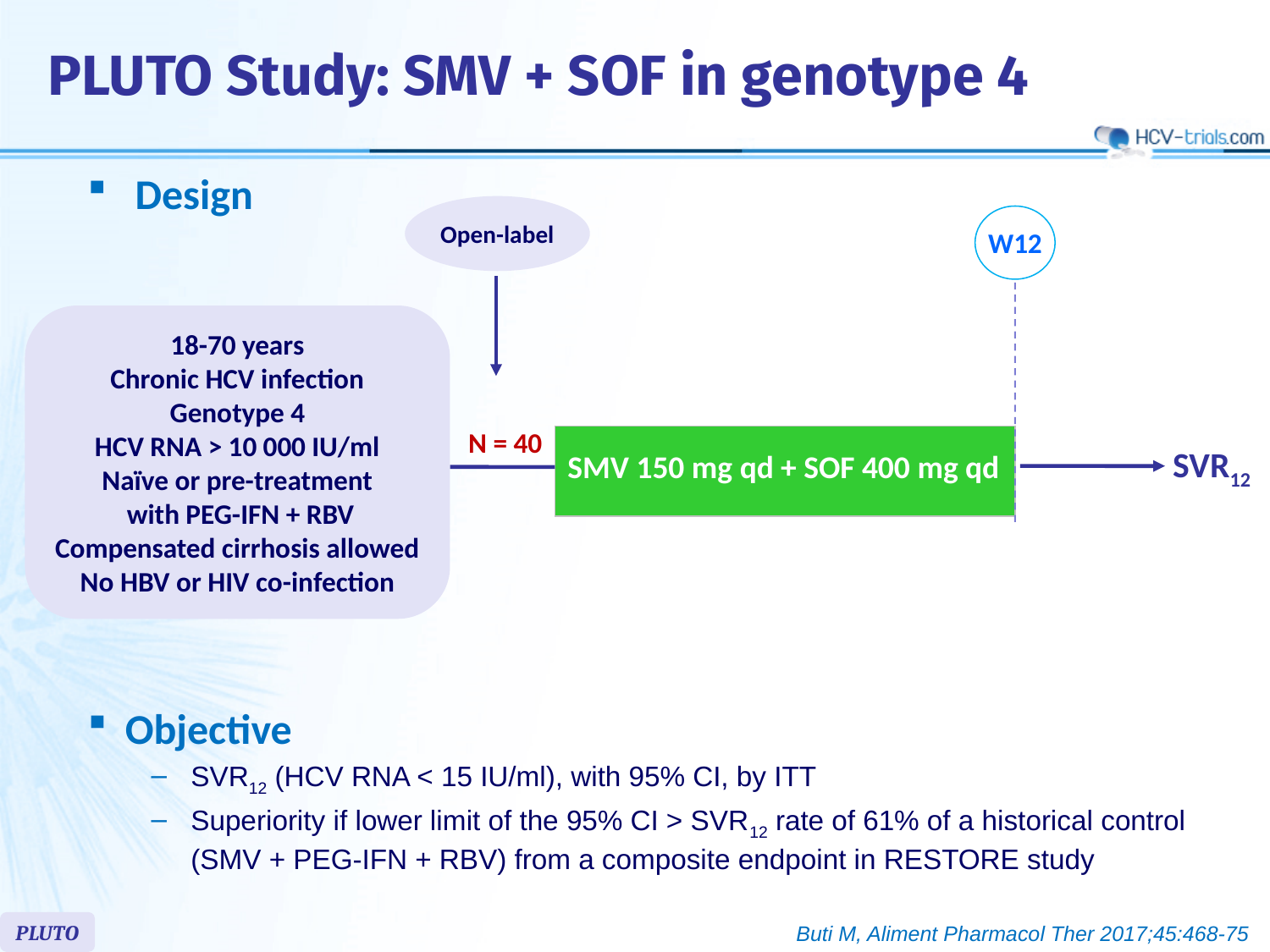

# PLUTO Study: SMV + SOF in genotype 4
Design
Open-label
W12

18-70 years
Chronic HCV infection
Genotype 4
HCV RNA > 10 000 IU/ml
Naïve or pre-treatment
 with PEG-IFN + RBV
Compensated cirrhosis allowed
No HBV or HIV co-infection
N = 40
| SMV 150 mg qd + SOF 400 mg qd |
| --- |
SVR12

Objective
SVR12 (HCV RNA < 15 IU/ml), with 95% CI, by ITT
Superiority if lower limit of the 95% CI > SVR12 rate of 61% of a historical control (SMV + PEG-IFN + RBV) from a composite endpoint in RESTORE study
PLUTO
Buti M, Aliment Pharmacol Ther 2017;45:468-75